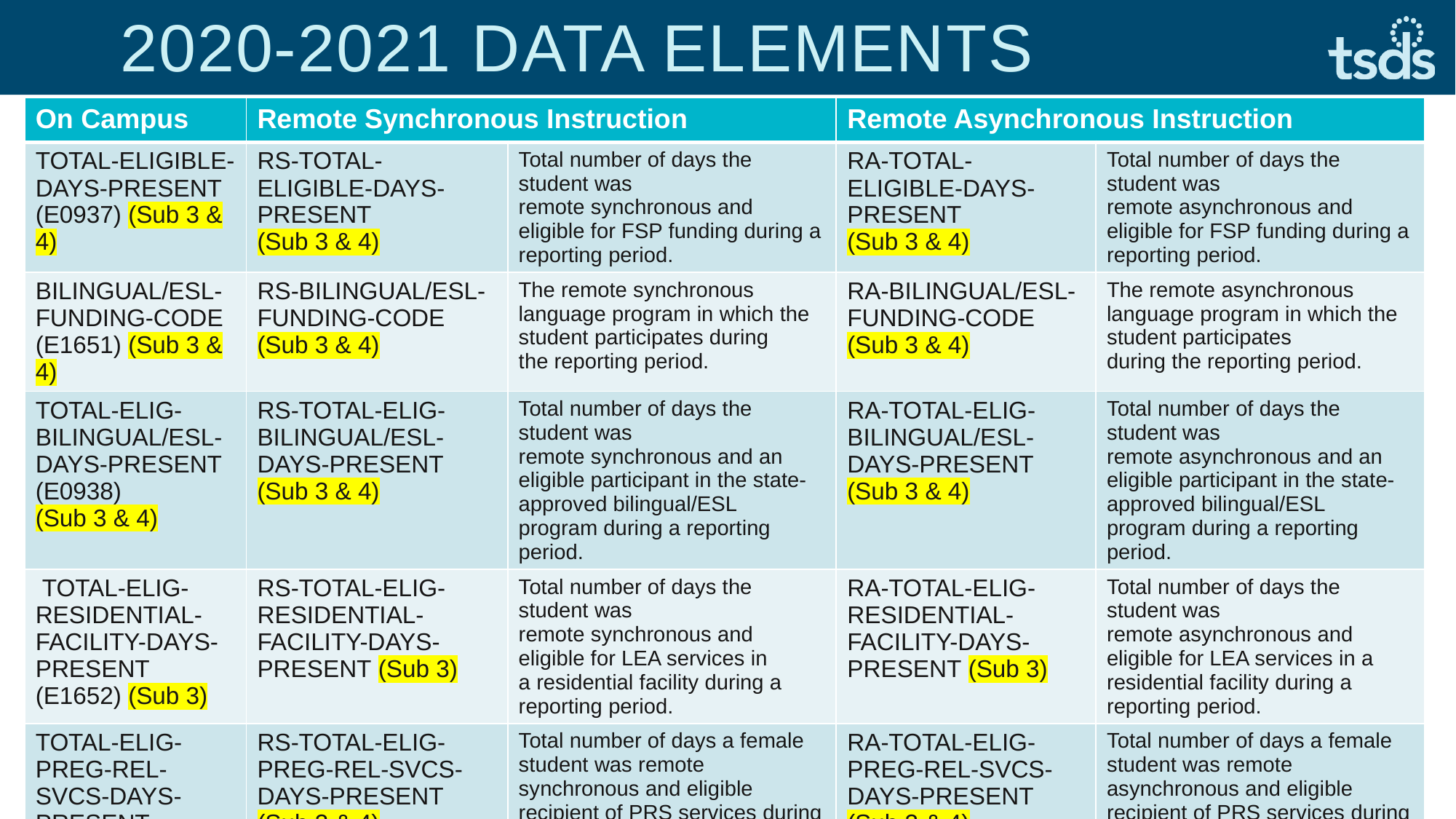

# 2020-2021 data elements
| On Campus | Remote Synchronous Instruction |  | Remote Asynchronous Instruction |  |
| --- | --- | --- | --- | --- |
| TOTAL-ELIGIBLE-DAYS-PRESENT (E0937) (Sub 3 & 4) | RS-TOTAL-ELIGIBLE-DAYS-PRESENT  (Sub 3 & 4) | Total number of days the student was remote synchronous and eligible for FSP funding during a reporting period. | RA-TOTAL-ELIGIBLE-DAYS-PRESENT  (Sub 3 & 4) | Total number of days the student was remote asynchronous and eligible for FSP funding during a reporting period. |
| BILINGUAL/ESL-FUNDING-CODE (E1651) (Sub 3 & 4) | RS-BILINGUAL/ESL-FUNDING-CODE  (Sub 3 & 4) | The remote synchronous language program in which the student participates during the reporting period. | RA-BILINGUAL/ESL-FUNDING-CODE (Sub 3 & 4) | The remote asynchronous language program in which the student participates during the reporting period. |
| TOTAL-ELIG-BILINGUAL/ESL-DAYS-PRESENT (E0938) (Sub 3 & 4) | RS-TOTAL-ELIG-BILINGUAL/ESL-DAYS-PRESENT (Sub 3 & 4) | Total number of days the student was remote synchronous and an eligible participant in the state-approved bilingual/ESL program during a reporting period. | RA-TOTAL-ELIG-BILINGUAL/ESL-DAYS-PRESENT (Sub 3 & 4) | Total number of days the student was remote asynchronous and an eligible participant in the state-approved bilingual/ESL program during a reporting period. |
| TOTAL-ELIG-RESIDENTIAL-FACILITY-DAYS-PRESENT (E1652) (Sub 3) | RS-TOTAL-ELIG-RESIDENTIAL-FACILITY-DAYS-PRESENT (Sub 3) | Total number of days the student was remote synchronous and eligible for LEA services in a residential facility during a reporting period. | RA-TOTAL-ELIG-RESIDENTIAL-FACILITY-DAYS-PRESENT (Sub 3) | Total number of days the student was remote asynchronous and eligible for LEA services in a residential facility during a reporting period. |
| TOTAL-ELIG-PREG-REL-SVCS-DAYS-PRESENT (E0939)(Sub 3 & 4) | RS-TOTAL-ELIG-PREG-REL-SVCS-DAYS-PRESENT (Sub 3 & 4) | Total number of days a female student was remote synchronous and eligible recipient of PRS services during a reporting period. | RA-TOTAL-ELIG-PREG-REL-SVCS-DAYS-PRESENT (Sub 3 & 4) | Total number of days a female student was remote asynchronous and eligible recipient of PRS services during a reporting period. |
11